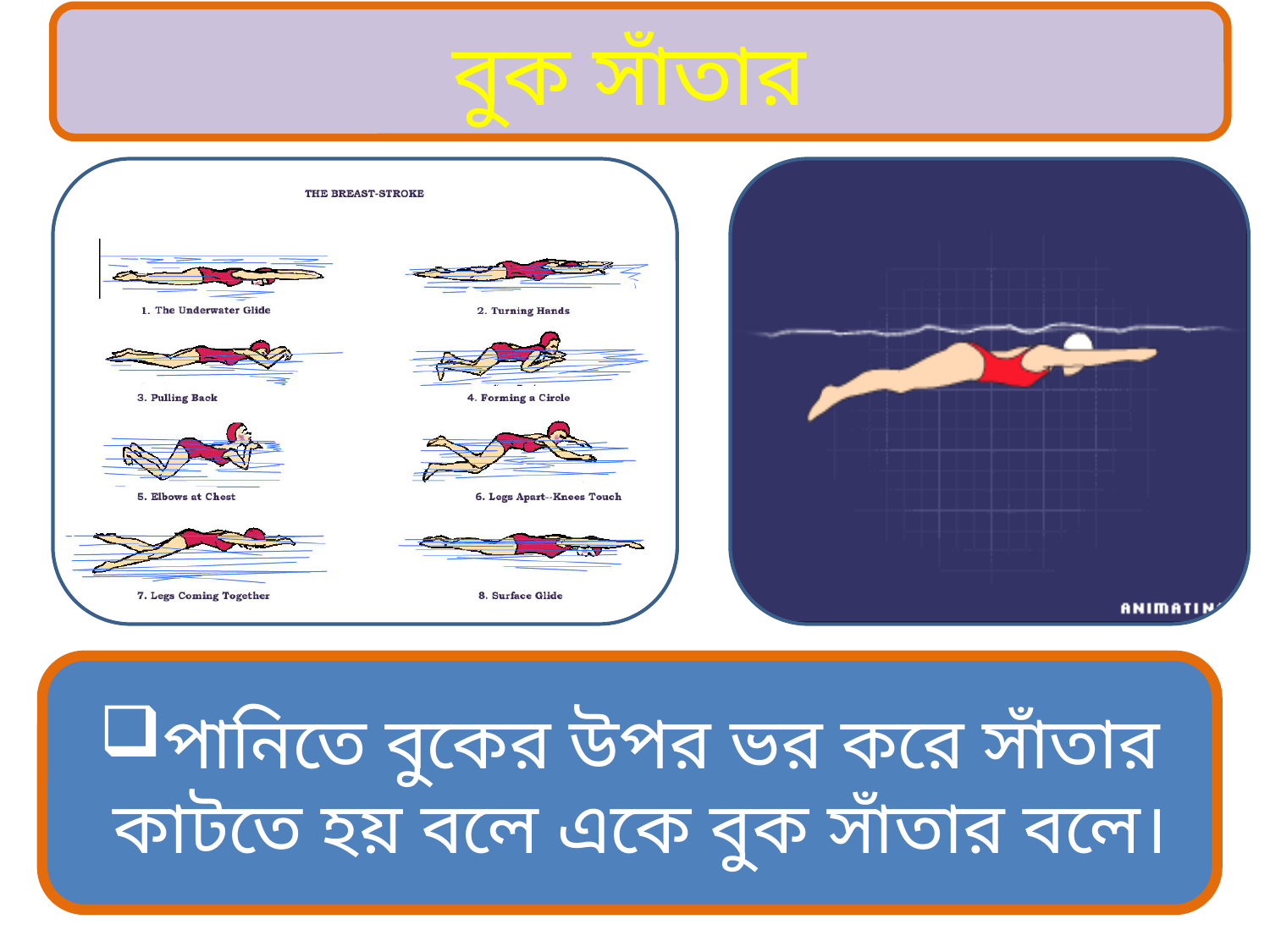

বুক সাঁতার

পানিতে বুকের উপর ভর করে সাঁতার কাটতে হয় বলে একে বুক সাঁতার বলে।